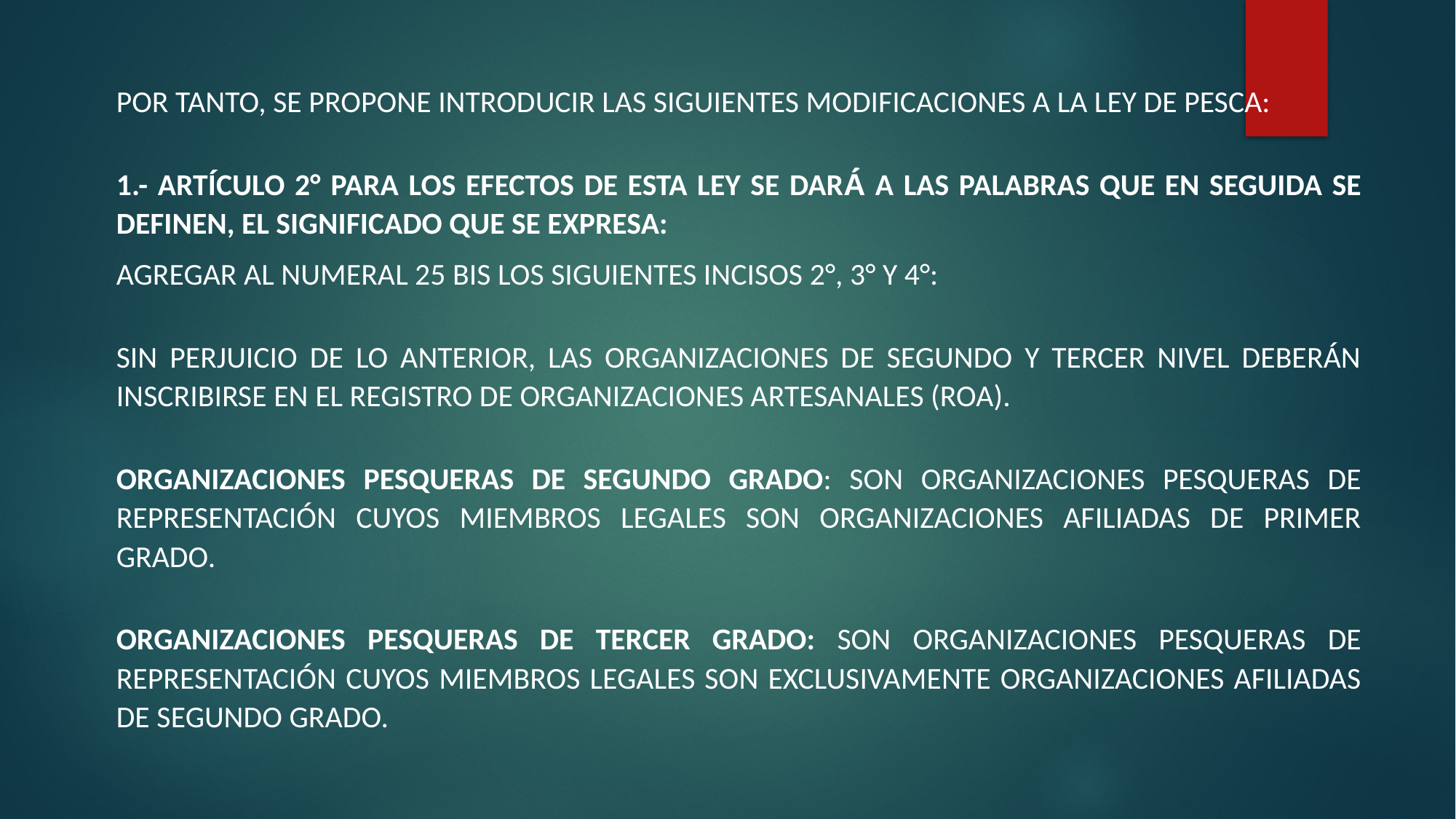

POR TANTO, SE PROPONE INTRODUCIR LAS SIGUIENTES MODIFICACIONES A LA LEY DE PESCA:

1.- ARTÍCULO 2° PARA LOS EFECTOS DE ESTA LEY SE DARÁ́ A LAS PALABRAS QUE EN SEGUIDA SE DEFINEN, EL SIGNIFICADO QUE SE EXPRESA:
AGREGAR AL NUMERAL 25 BIS LOS SIGUIENTES INCISOS 2°, 3° Y 4°:

SIN PERJUICIO DE LO ANTERIOR, LAS ORGANIZACIONES DE SEGUNDO Y TERCER NIVEL DEBERÁN INSCRIBIRSE EN EL REGISTRO DE ORGANIZACIONES ARTESANALES (ROA).

ORGANIZACIONES PESQUERAS DE SEGUNDO GRADO: SON ORGANIZACIONES PESQUERAS DE REPRESENTACIÓN CUYOS MIEMBROS LEGALES SON ORGANIZACIONES AFILIADAS DE PRIMER GRADO.

ORGANIZACIONES PESQUERAS DE TERCER GRADO: SON ORGANIZACIONES PESQUERAS DE REPRESENTACIÓN CUYOS MIEMBROS LEGALES SON EXCLUSIVAMENTE ORGANIZACIONES AFILIADAS DE SEGUNDO GRADO.